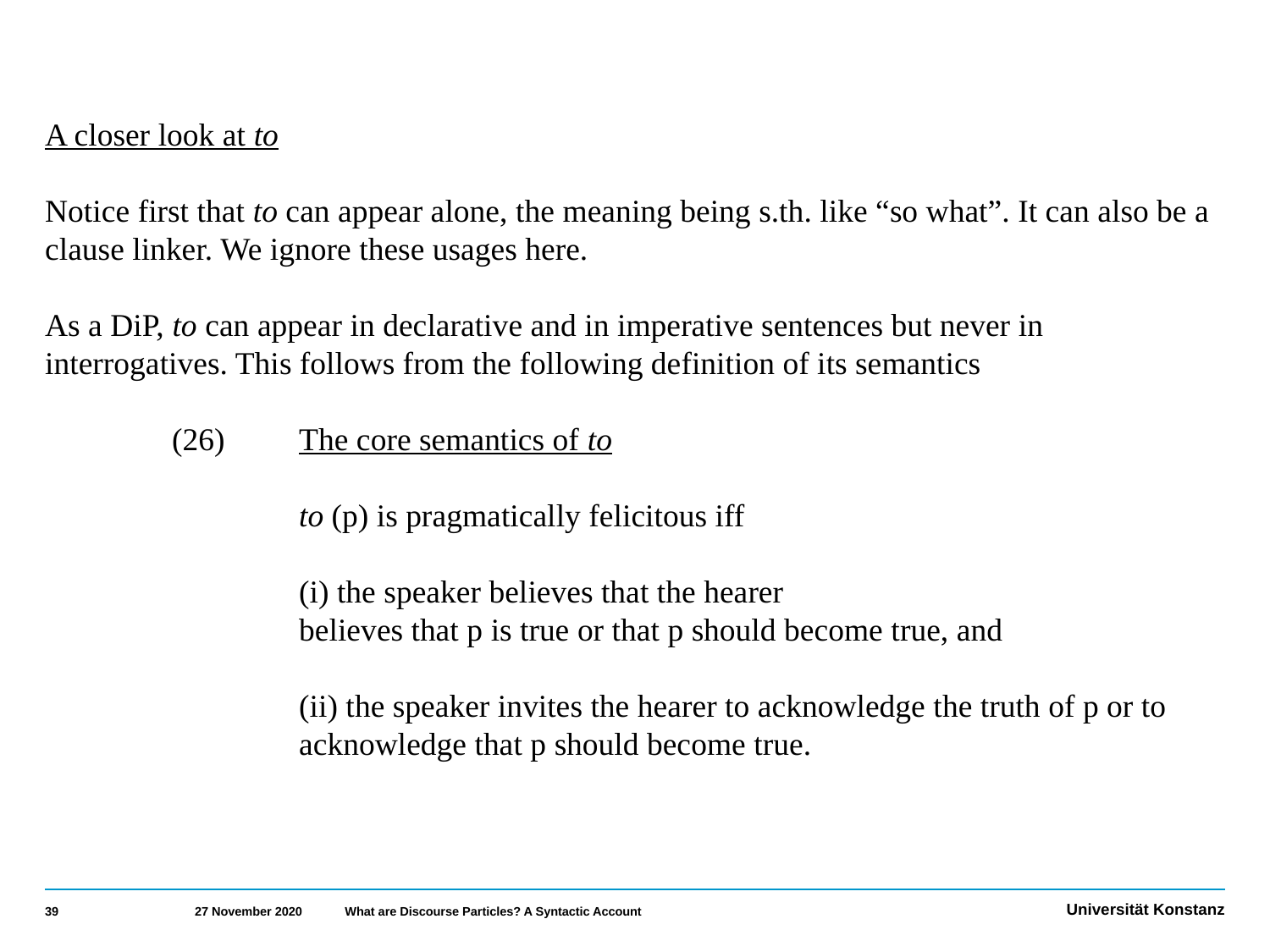

A closer look at to

Notice first that to can appear alone, the meaning being s.th. like “so what”. It can also be a clause linker. We ignore these usages here.

As a DiP, to can appear in declarative and in imperative sentences but never in interrogatives. This follows from the following definition of its semantics

 	(26)	The core semantics of to

		to (p) is pragmatically felicitous iff

 		(i) the speaker believes that the hearer
 		believes that p is true or that p should become true, and

 		(ii) the speaker invites the hearer to acknowledge the truth of p or to 			acknowledge that p should become true.

39
27 November 2020
What are Discourse Particles? A Syntactic Account